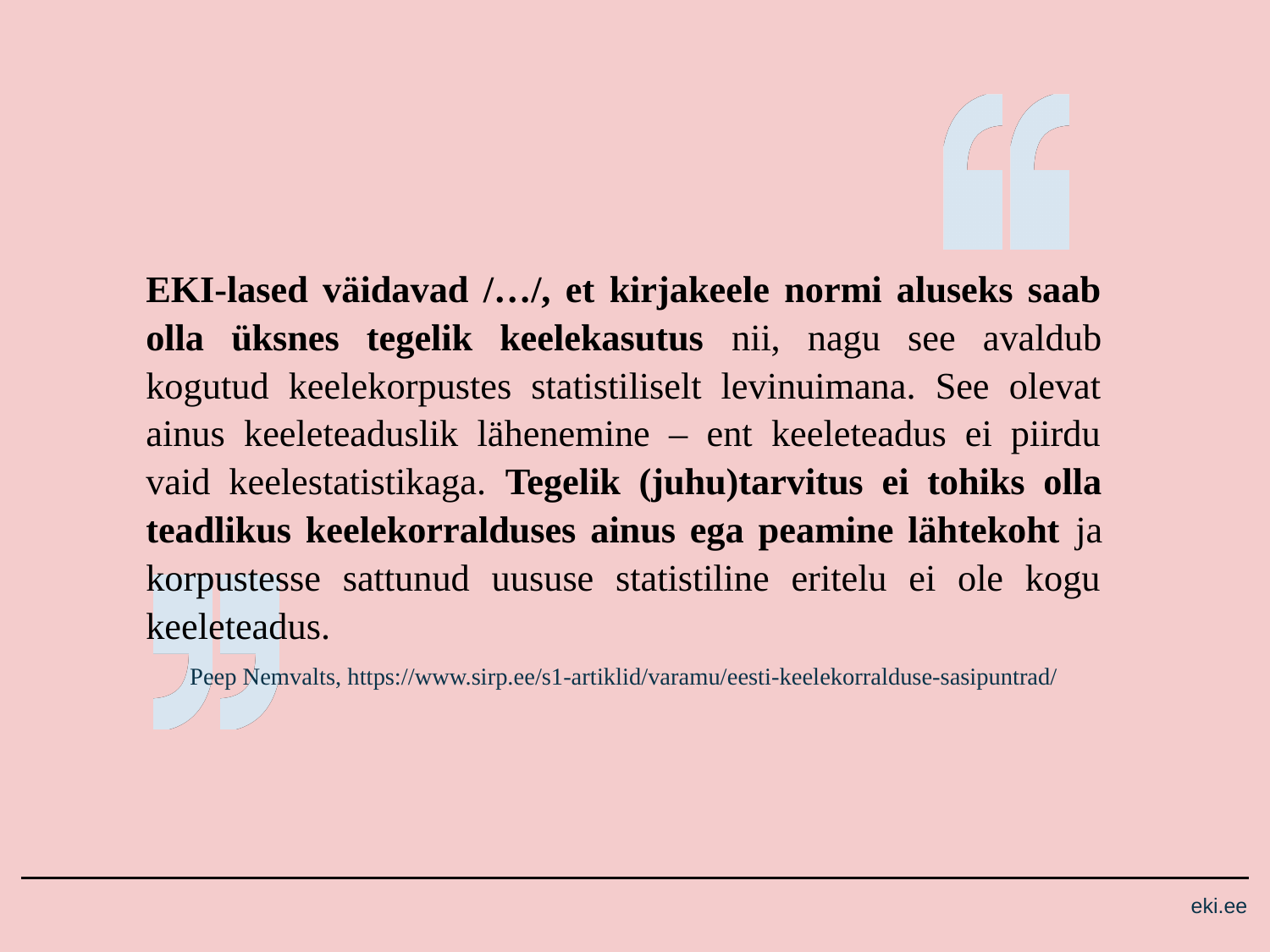

EKI-lased väidavad /…/, et kirjakeele normi aluseks saab olla üksnes tegelik keelekasutus nii, nagu see avaldub kogutud keelekorpustes statistiliselt levinuimana. See olevat ainus keeleteaduslik lähenemine – ent keeleteadus ei piirdu vaid keelestatistikaga. Tegelik (juhu)tarvitus ei tohiks olla teadlikus keelekorralduses ainus ega peamine lähtekoht ja korpustesse sattunud uususe statistiline eritelu ei ole kogu keeleteadus.

Peep Nemvalts, https://www.sirp.ee/s1-artiklid/varamu/eesti-keelekorralduse-sasipuntrad/